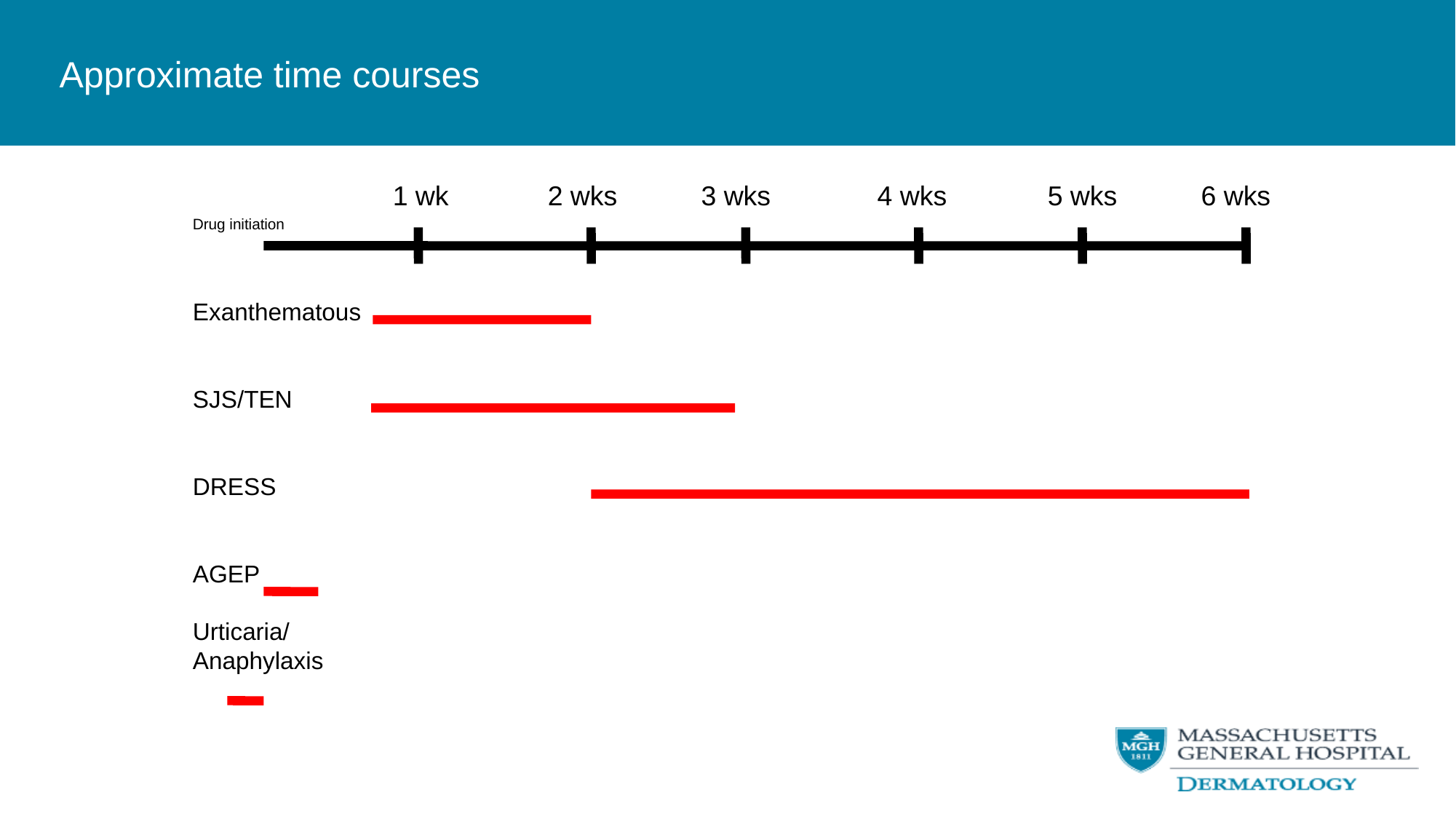

Approximate time courses
1 wk             2 wks           3 wks              4 wks	5 wks           6 wks
Drug initiation

Exanthematous

SJS/TEN

DRESS

AGEP

Urticaria/
Anaphylaxis